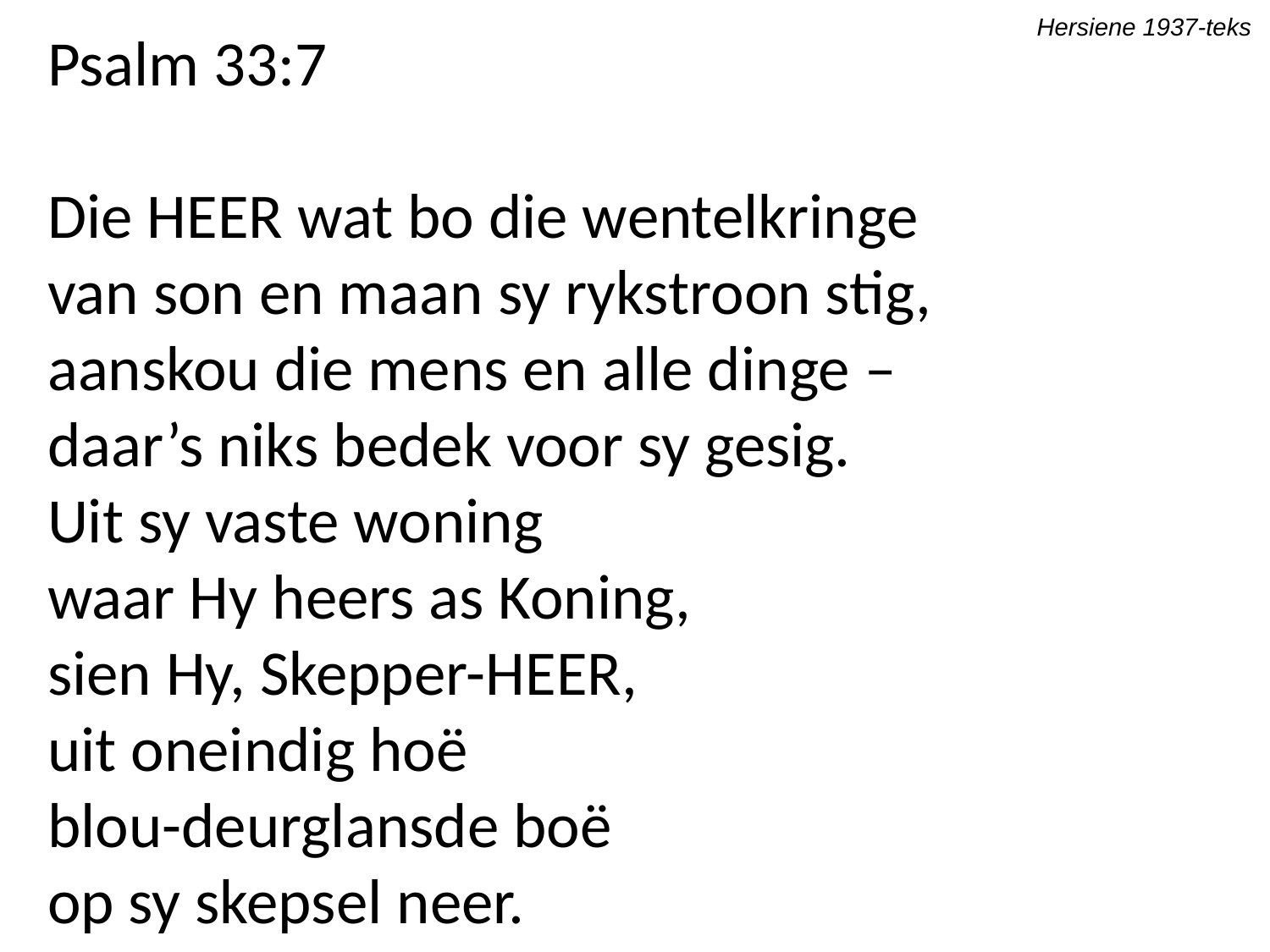

Hersiene 1937-teks
Psalm 33:7

Die Heer wat bo die wentelkringe
van son en maan sy rykstroon stig,
aanskou die mens en alle dinge –
daar’s niks bedek voor sy gesig.
Uit sy vaste woning
waar Hy heers as Koning,
sien Hy, Skepper-Heer,
uit oneindig hoë
blou-deurglansde boë
op sy skepsel neer.